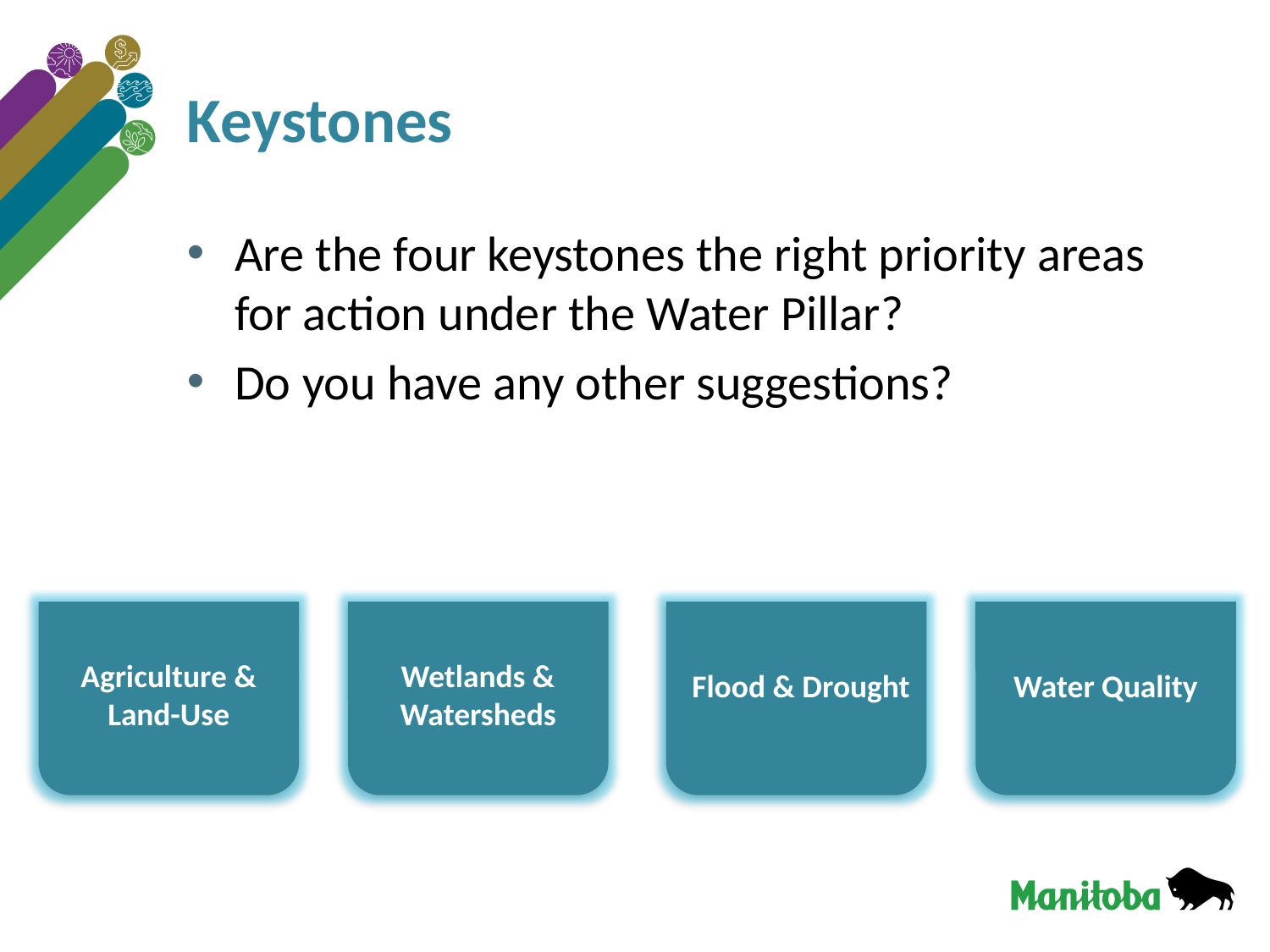

# Keystones
Are the four keystones the right priority areas for action under the Water Pillar?
Do you have any other suggestions?

Wetlands & Watersheds
Agriculture & Land-Use
Flood & Drought
Water Quality